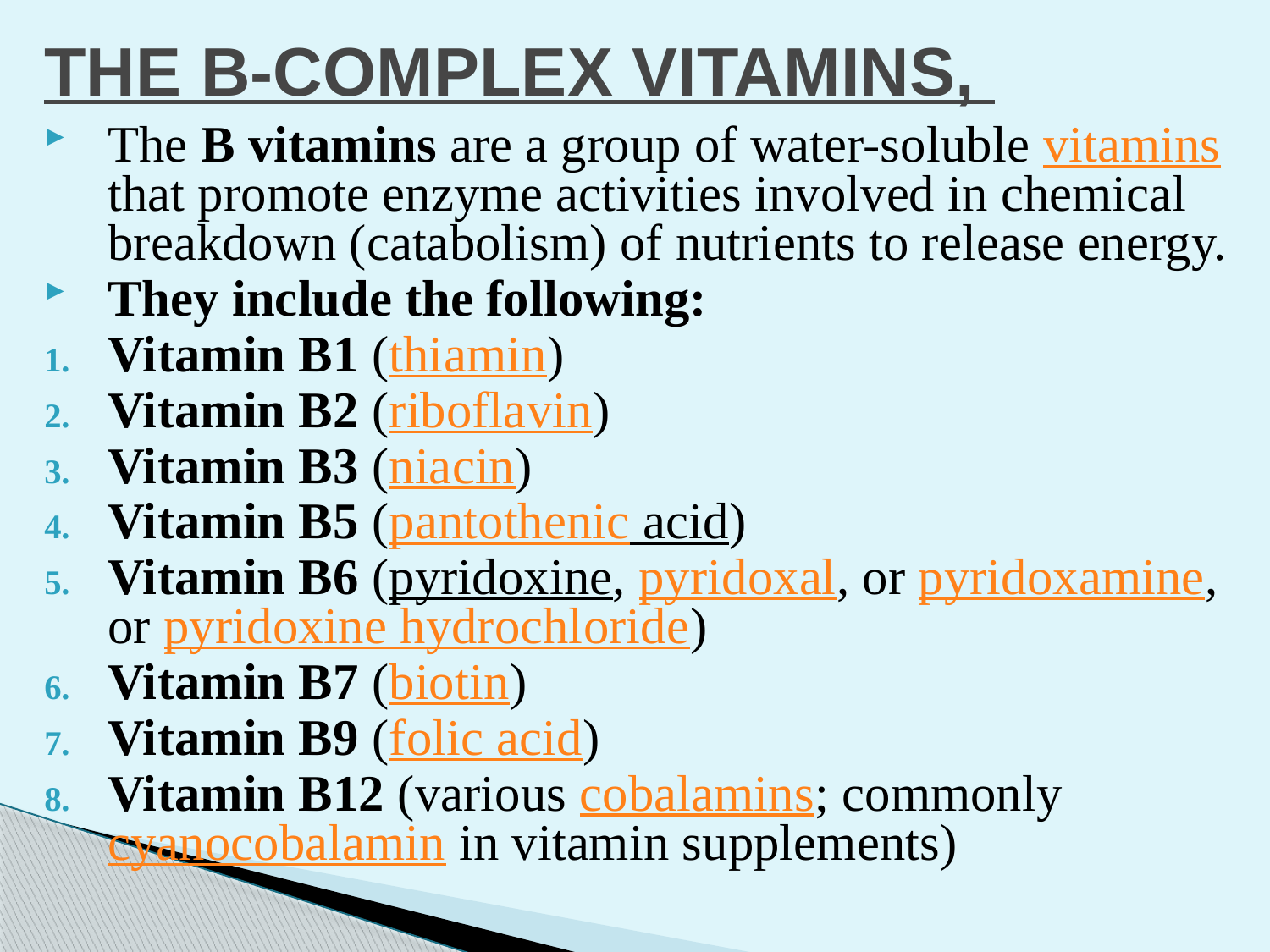

# THE B-COMPLEX VITAMINS,
The B vitamins are a group of water-soluble vitamins that promote enzyme activities involved in chemical breakdown (catabolism) of nutrients to release energy.
They include the following:
Vitamin B1 (thiamin)
Vitamin B2 (riboflavin)
Vitamin B3 (niacin)
Vitamin B5 (pantothenic acid)
Vitamin B6 (pyridoxine, pyridoxal, or pyridoxamine, or pyridoxine hydrochloride)
Vitamin B7 (biotin)
Vitamin B9 (folic acid)
Vitamin B12 (various cobalamins; commonly cyanocobalamin in vitamin supplements)